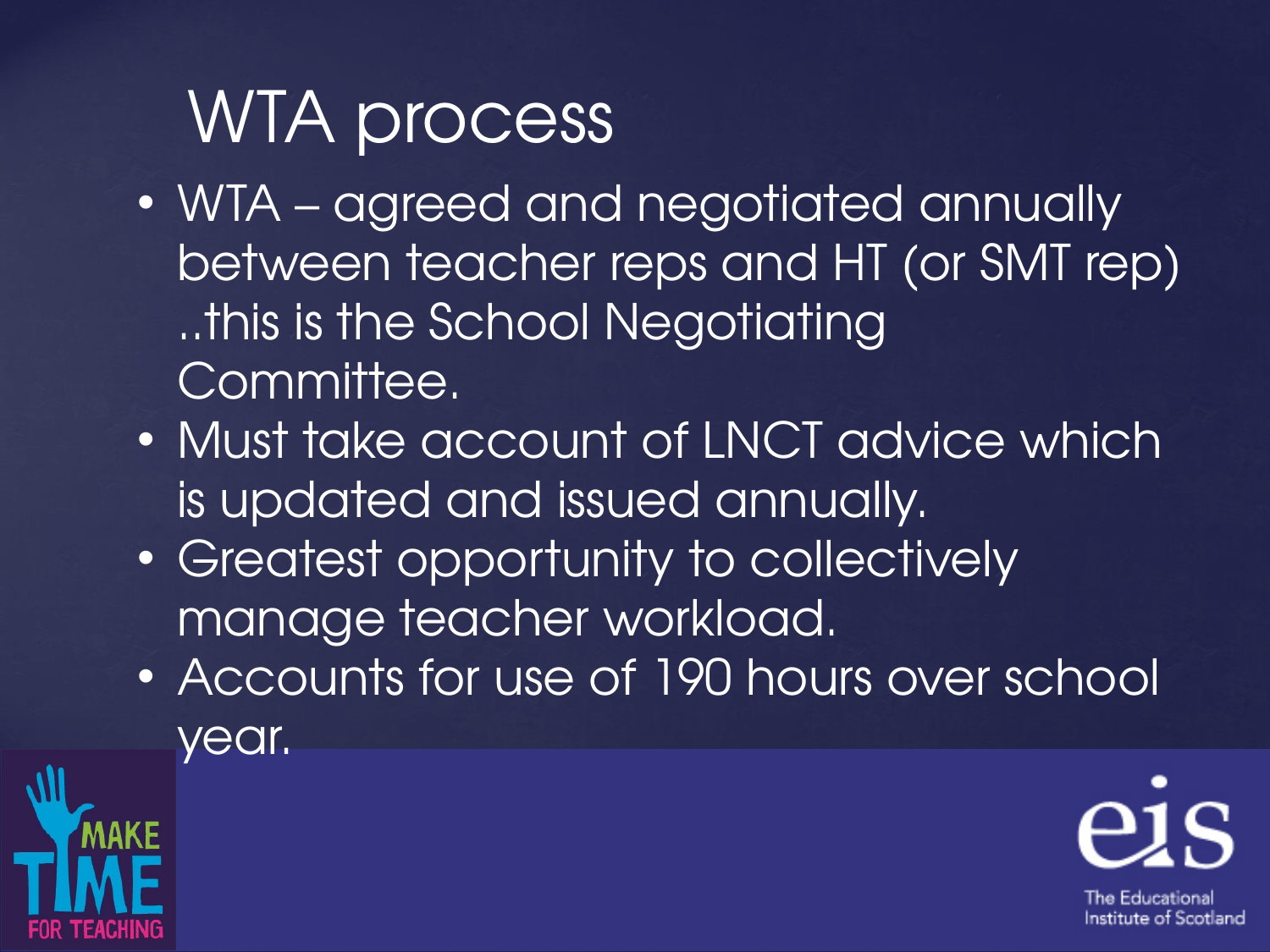

WTA process
WTA – agreed and negotiated annually between teacher reps and HT (or SMT rep) ..this is the School Negotiating Committee.
Must take account of LNCT advice which is updated and issued annually.
Greatest opportunity to collectively manage teacher workload.
Accounts for use of 190 hours over school year.